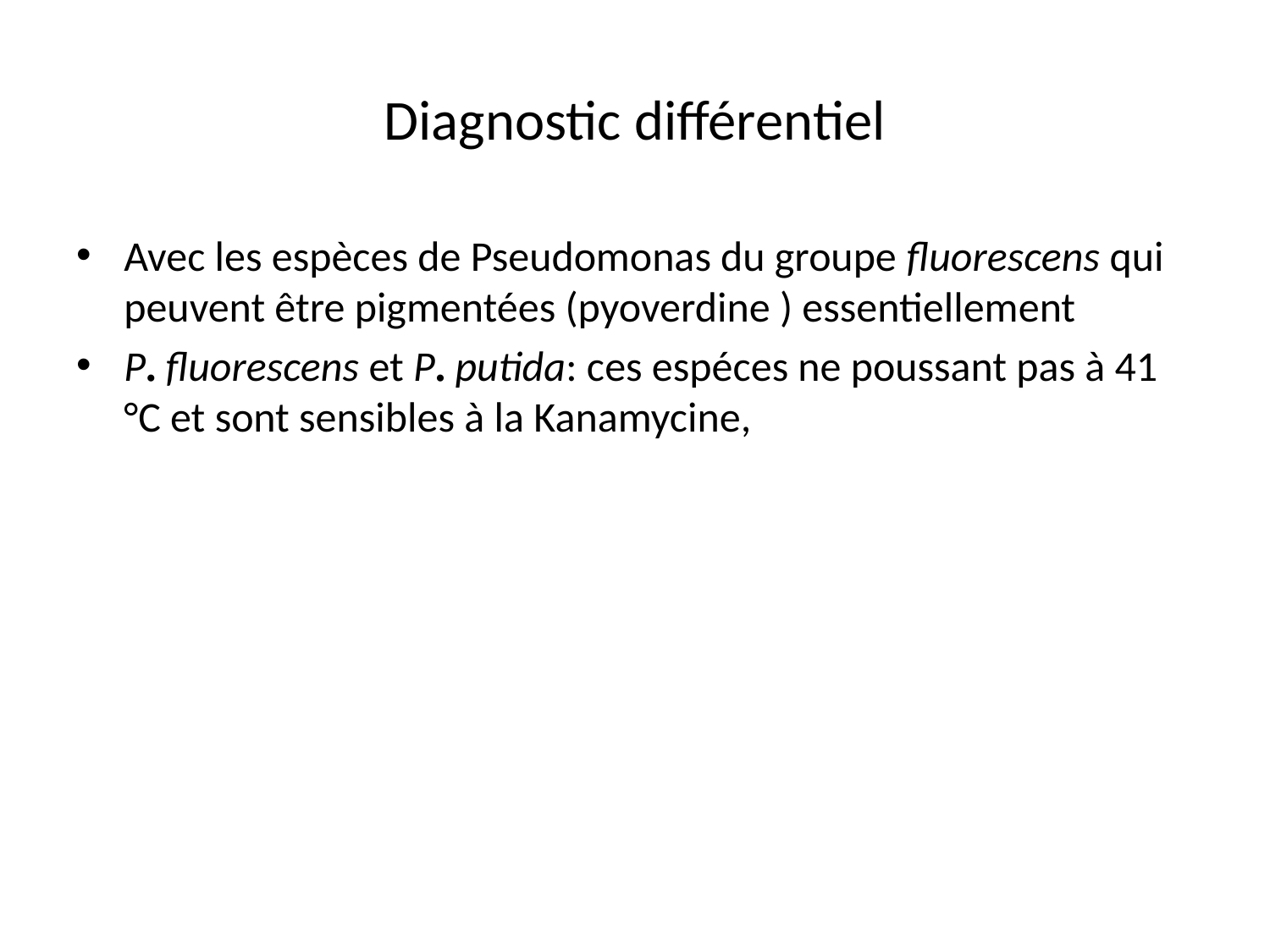

# Diagnostic différentiel
Avec les espèces de Pseudomonas du groupe fluorescens qui peuvent être pigmentées (pyoverdine ) essentiellement
P. fluorescens et P. putida: ces espéces ne poussant pas à 41 °C et sont sensibles à la Kanamycine,